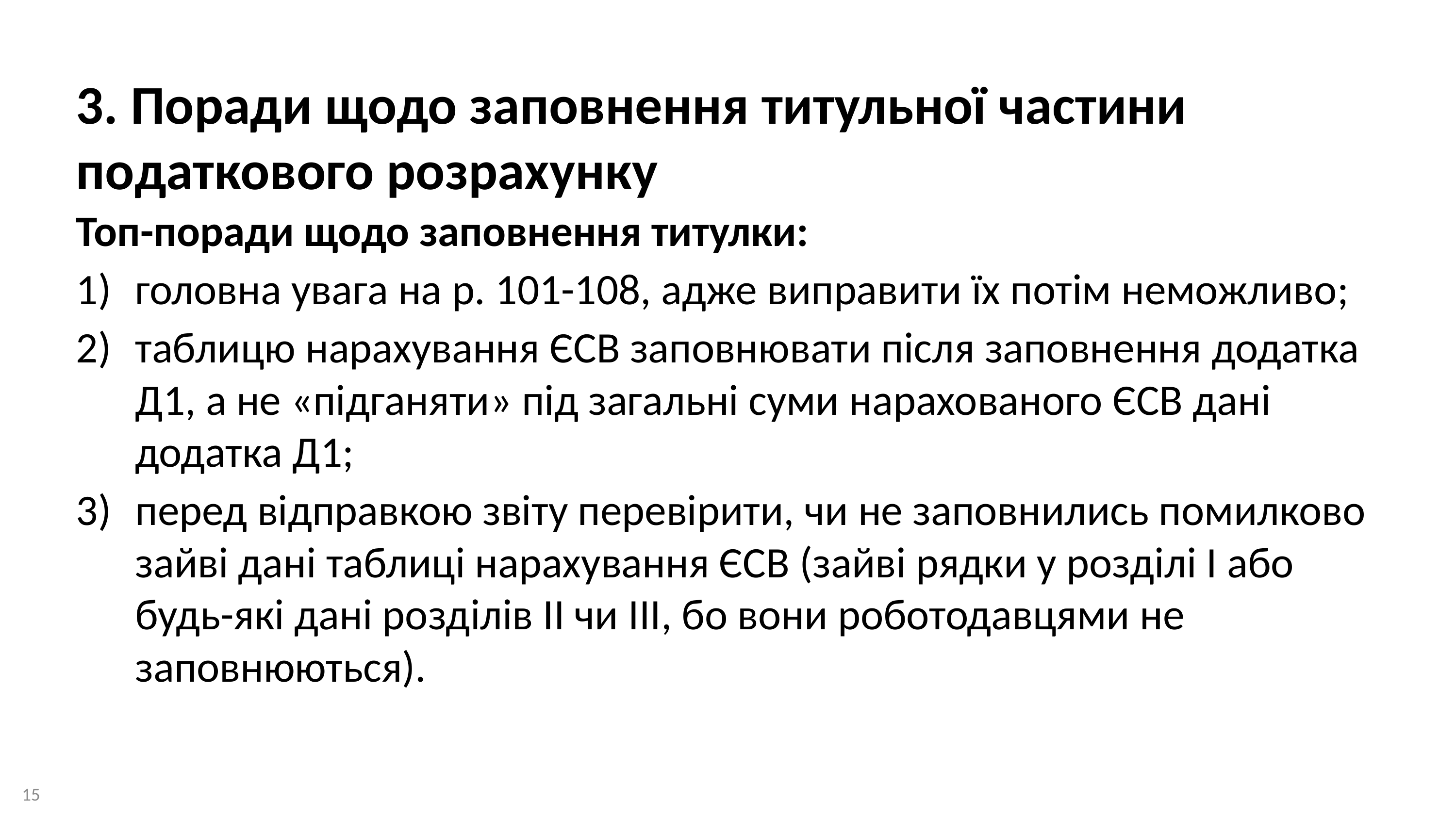

3. Поради щодо заповнення титульної частини податкового розрахунку
Топ-поради щодо заповнення титулки:
головна увага на р. 101-108, адже виправити їх потім неможливо;
таблицю нарахування ЄСВ заповнювати після заповнення додатка Д1, а не «підганяти» під загальні суми нарахованого ЄСВ дані додатка Д1;
перед відправкою звіту перевірити, чи не заповнились помилково зайві дані таблиці нарахування ЄСВ (зайві рядки у розділі І або будь-які дані розділів ІІ чи ІІІ, бо вони роботодавцями не заповнюються).
15